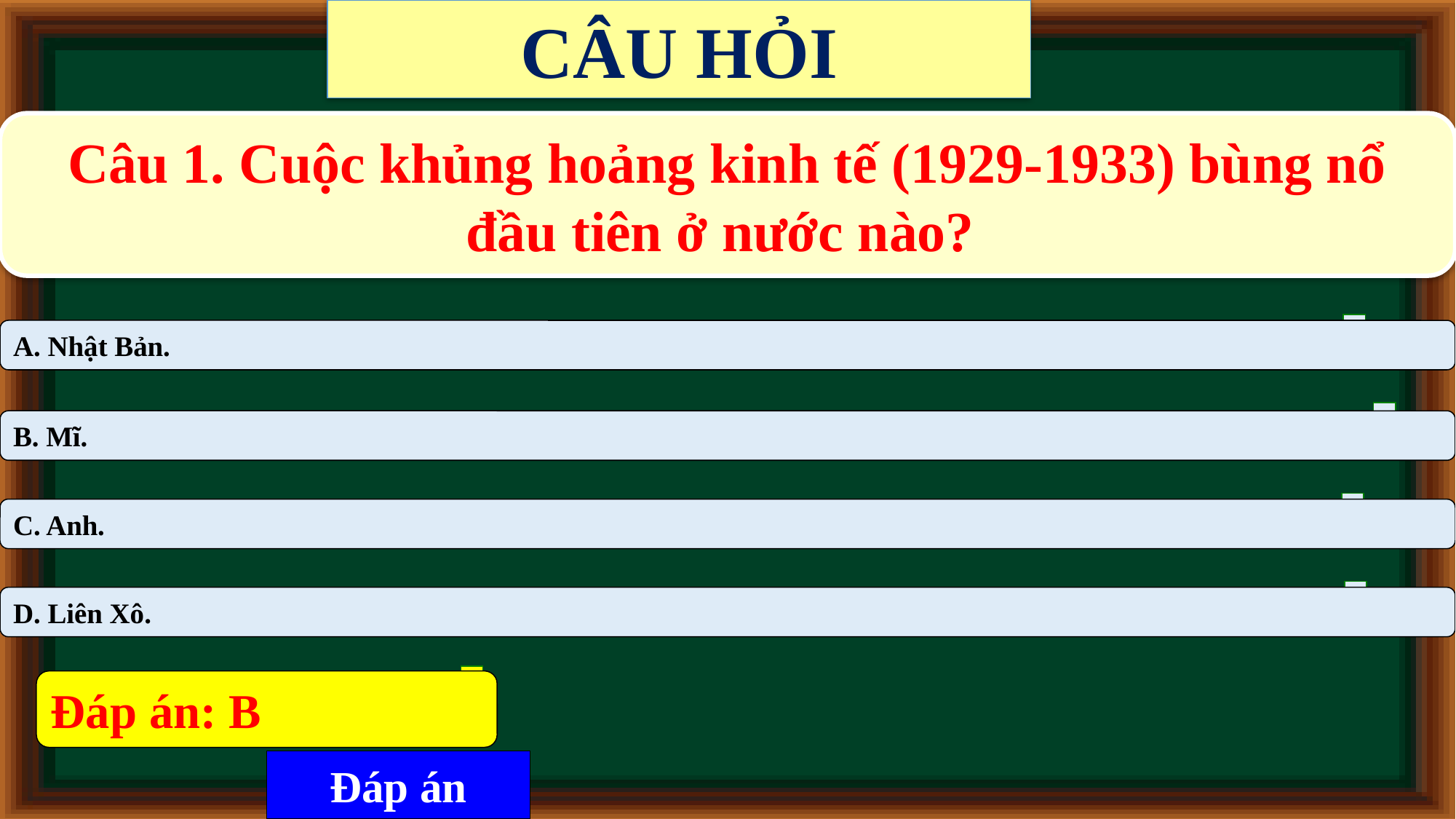

CÂU HỎI
Câu 1. Cuộc khủng hoảng kinh tế (1929-1933) bùng nổ đầu tiên ở nước nào?

A. Nhật Bản.

B. Mĩ.

C. Anh.

D. Liên Xô.

Đáp án: B
Đáp án